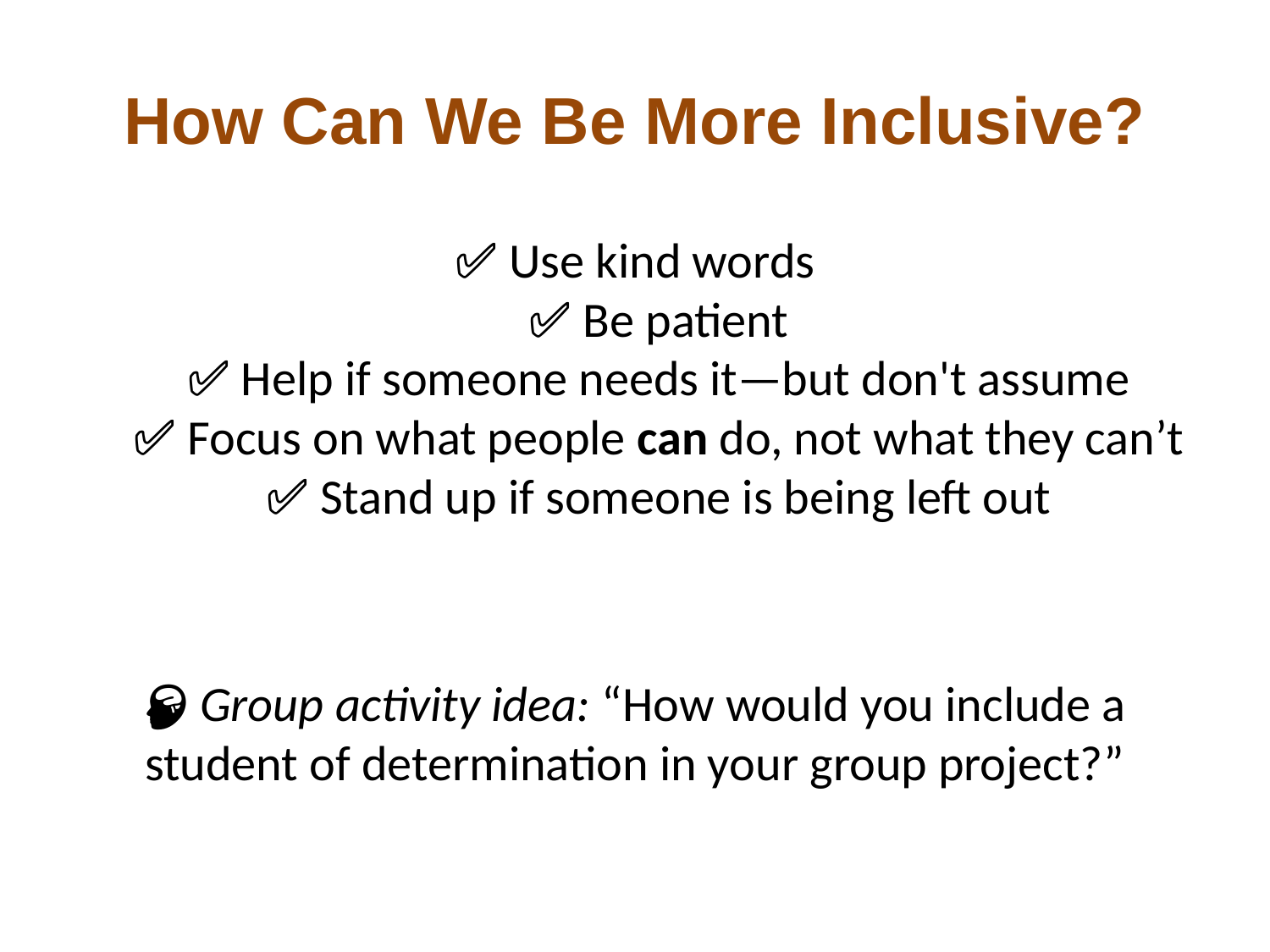

# How Can We Be More Inclusive?
✅ Use kind words
✅ Be patient
✅ Help if someone needs it—but don't assume
✅ Focus on what people can do, not what they can’t
✅ Stand up if someone is being left out

🧠 Group activity idea: “How would you include a student of determination in your group project?”